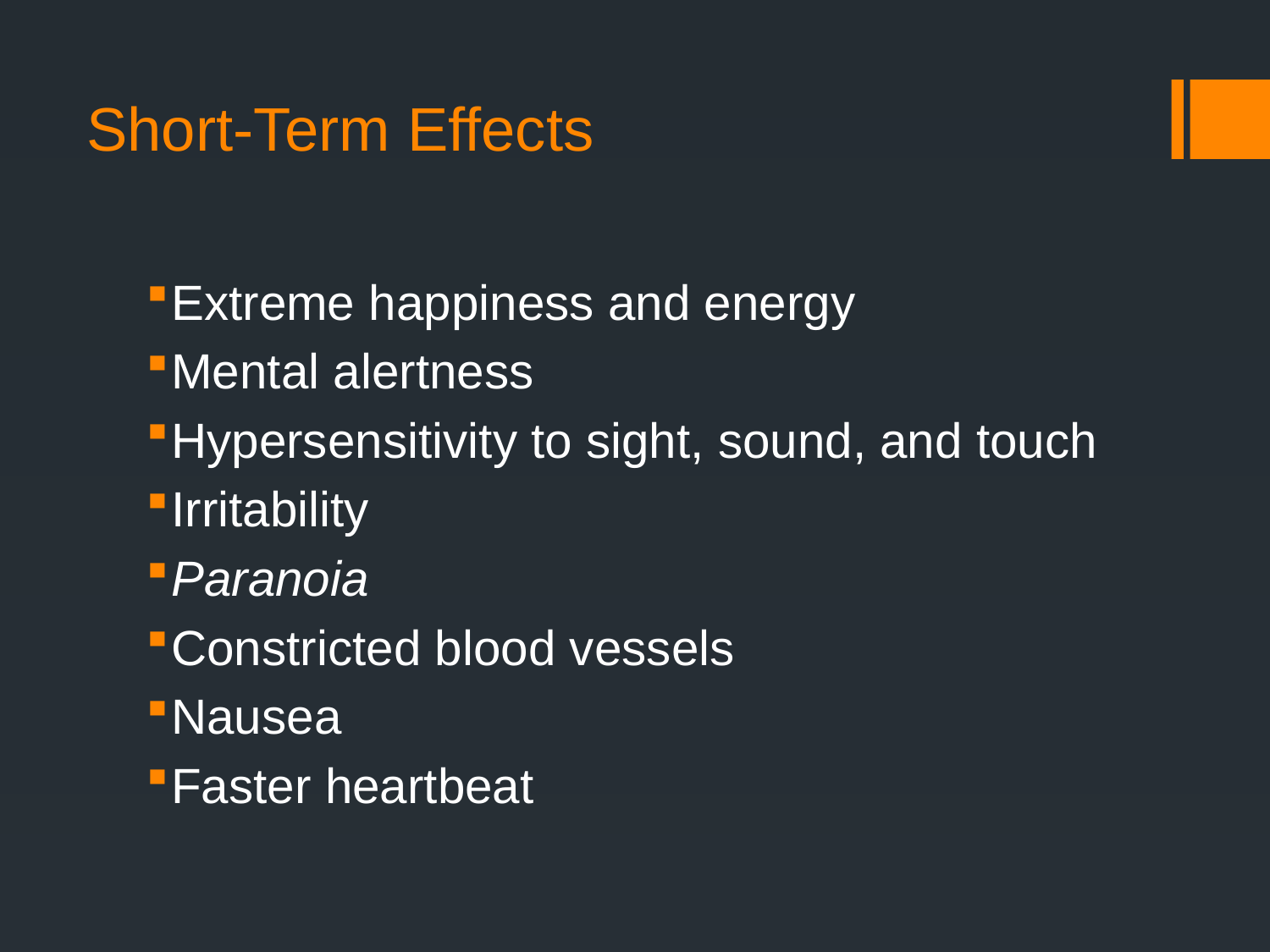

# Short-Term Effects
Extreme happiness and energy
Mental alertness
Hypersensitivity to sight, sound, and touch
Irritability
Paranoia
Constricted blood vessels
Nausea
Faster heartbeat